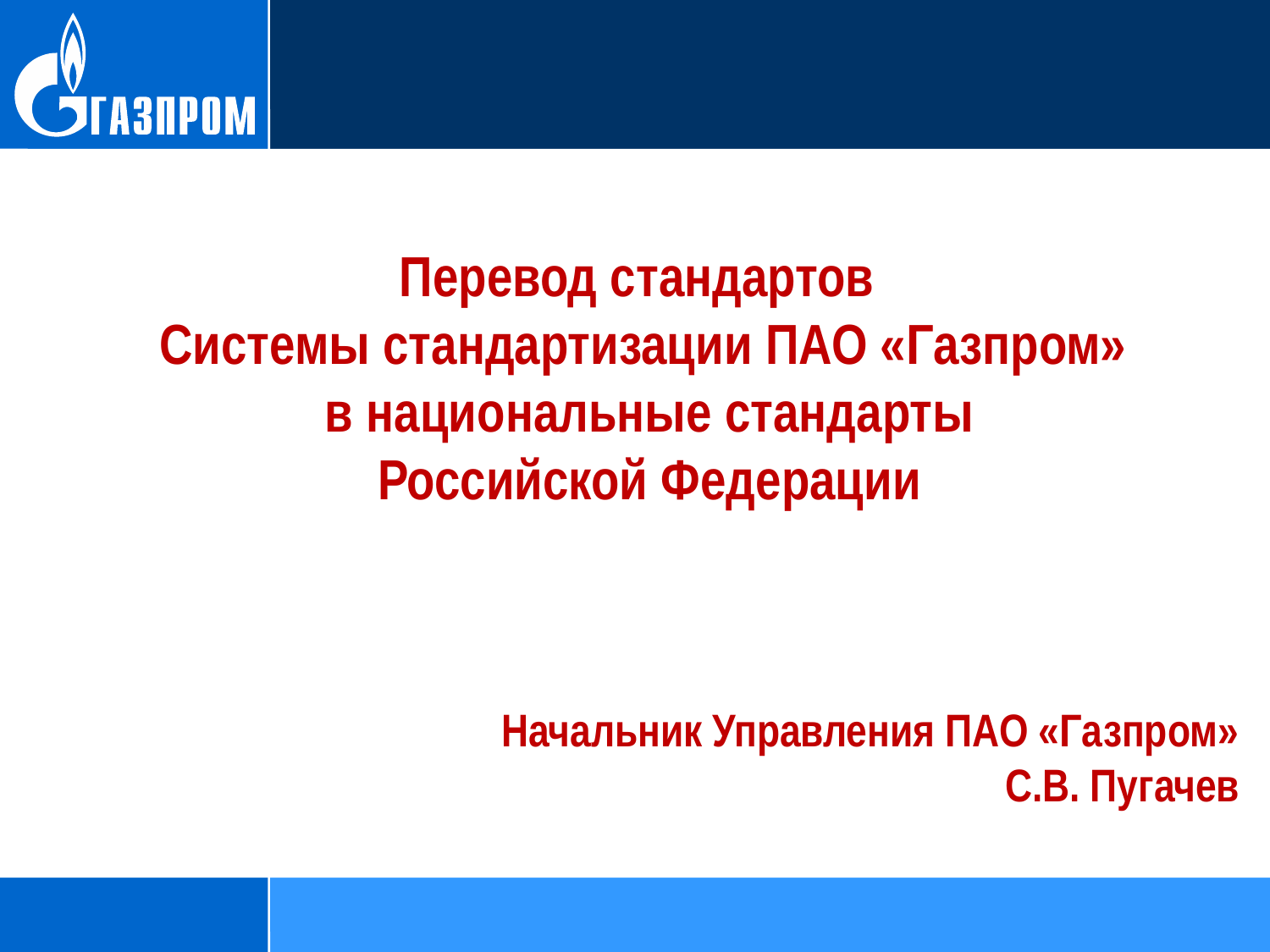

# Перевод стандартов Системы стандартизации ПАО «Газпром» в национальные стандарты Российской Федерации
Начальник Управления ПАО «Газпром»
С.В. Пугачев